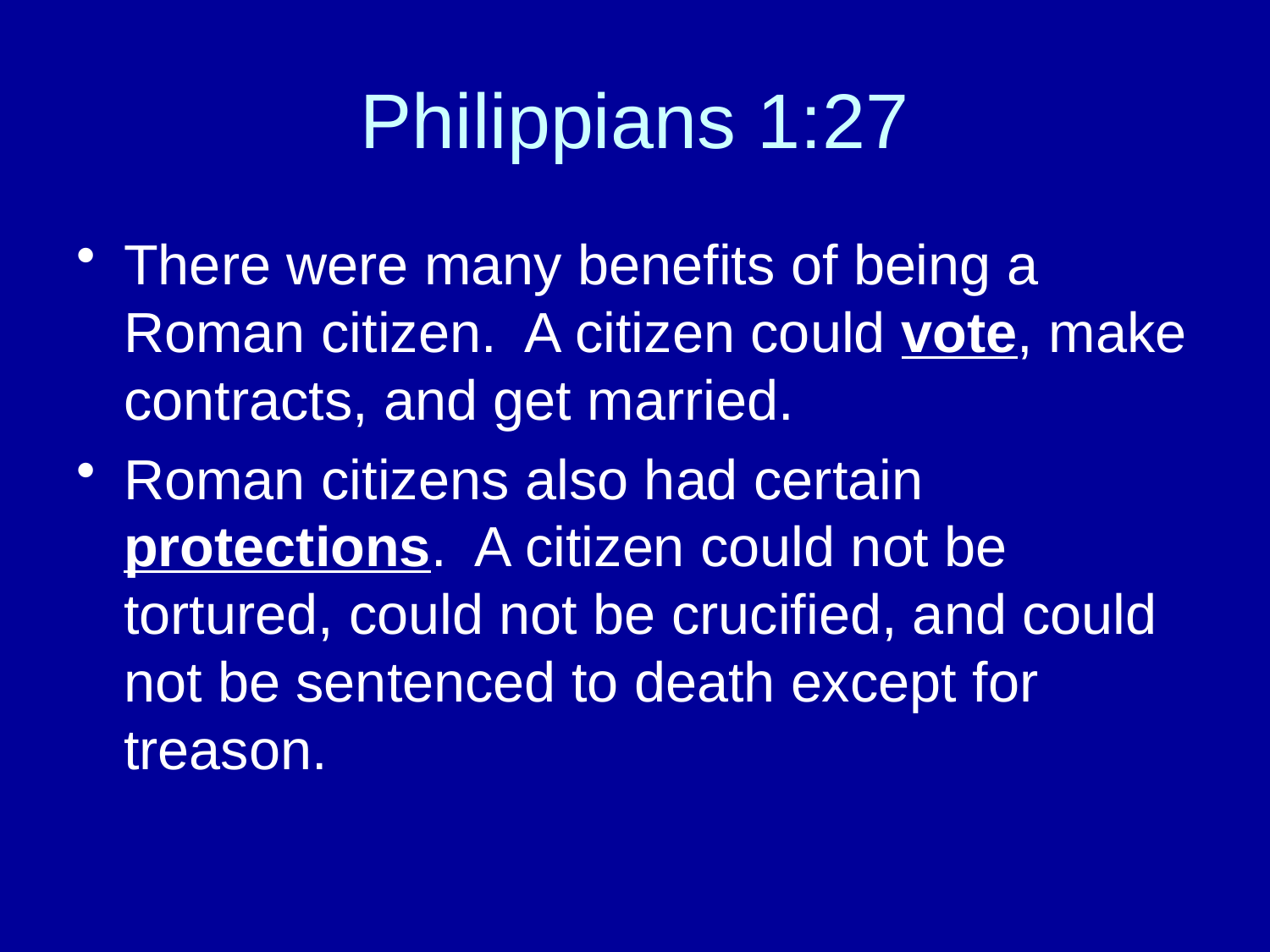

# Philippians 1:27
There were many benefits of being a Roman citizen.  A citizen could vote, make contracts, and get married.
Roman citizens also had certain protections.  A citizen could not be tortured, could not be crucified, and could not be sentenced to death except for treason.